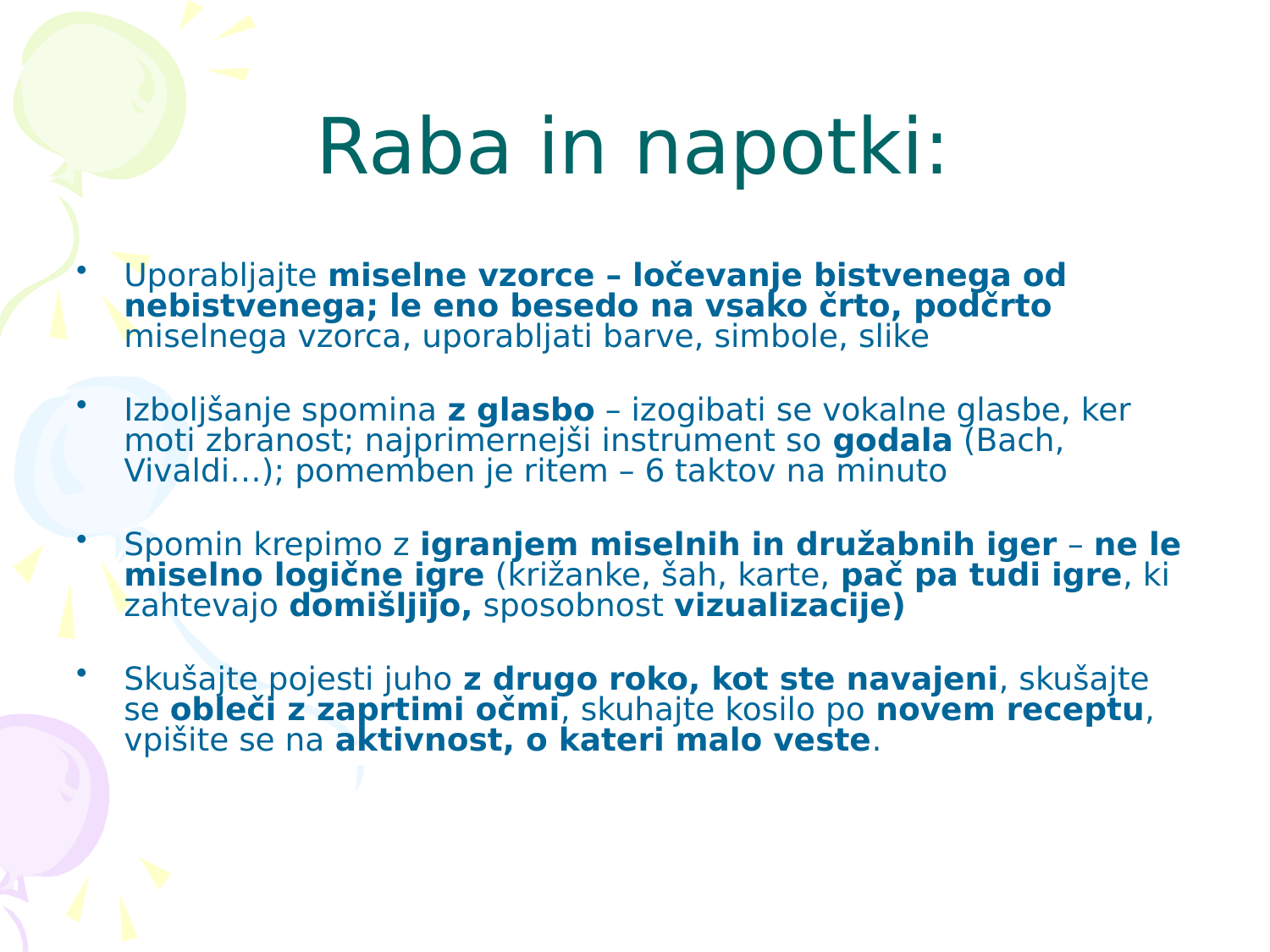

# Raba in napotki:

Uporabljajte miselne vzorce – ločevanje bistvenega od nebistvenega; le eno besedo na vsako črto, podčrto miselnega vzorca, uporabljati barve, simbole, slike

Izboljšanje spomina z glasbo – izogibati se vokalne glasbe, ker moti zbranost; najprimernejši instrument so godala (Bach, Vivaldi…); pomemben je ritem – 6 taktov na minuto

Spomin krepimo z igranjem miselnih in družabnih iger – ne le miselno logične igre (križanke, šah, karte, pač pa tudi igre, ki zahtevajo domišljijo, sposobnost vizualizacije)

Skušajte pojesti juho z drugo roko, kot ste navajeni, skušajte se obleči z zaprtimi očmi, skuhajte kosilo po novem receptu, vpišite se na aktivnost, o kateri malo veste.